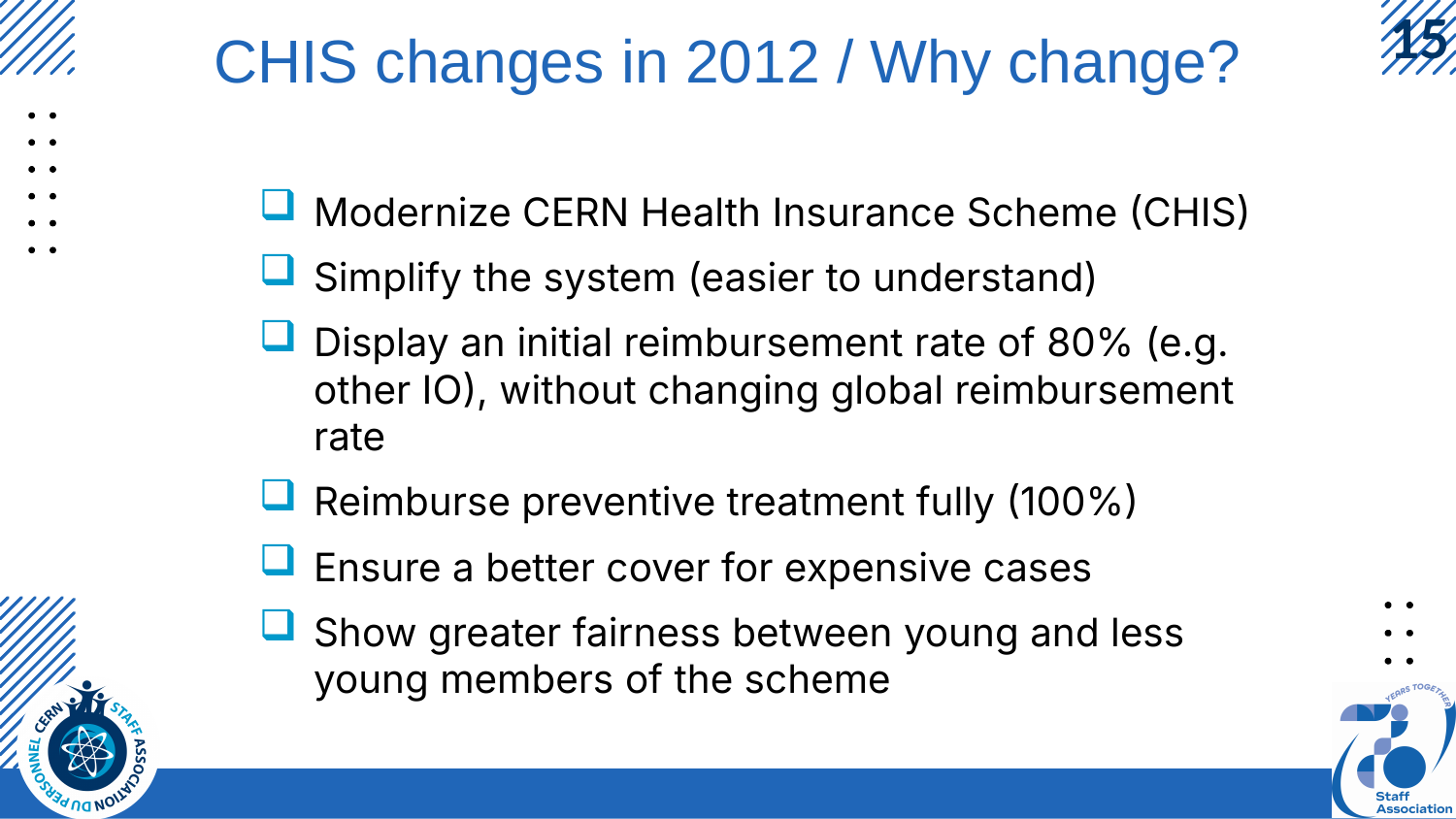

# CHIS changes in 2012 / Why change?
Modernize CERN Health Insurance Scheme (CHIS)
Simplify the system (easier to understand)
Display an initial reimbursement rate of 80% (e.g. other IO), without changing global reimbursement rate
Reimburse preventive treatment fully (100%)
Ensure a better cover for expensive cases
Show greater fairness between young and less young members of the scheme